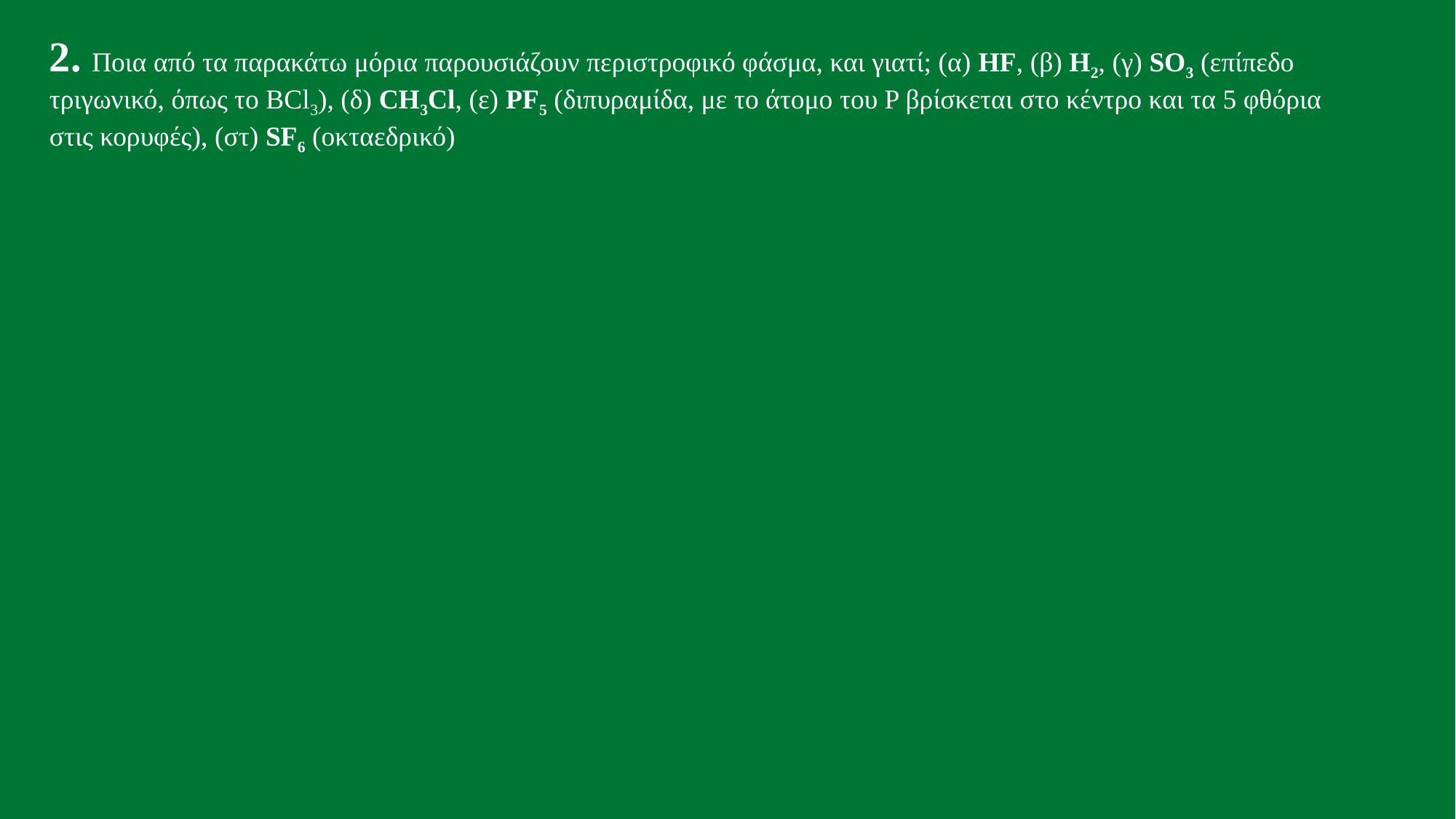

2. Ποια από τα παρακάτω μόρια παρουσιάζουν περιστροφικό φάσμα, και γιατί; (α) HF, (β) H2, (γ) SO3 (επίπεδο τριγωνικό, όπως το BCl3), (δ) CΗ3Cl, (ε) PF5 (διπυραμίδα, με το άτομο του P βρίσκεται στο κέντρο και τα 5 φθόρια στις κορυφές), (στ) SF6 (οκταεδρικό)